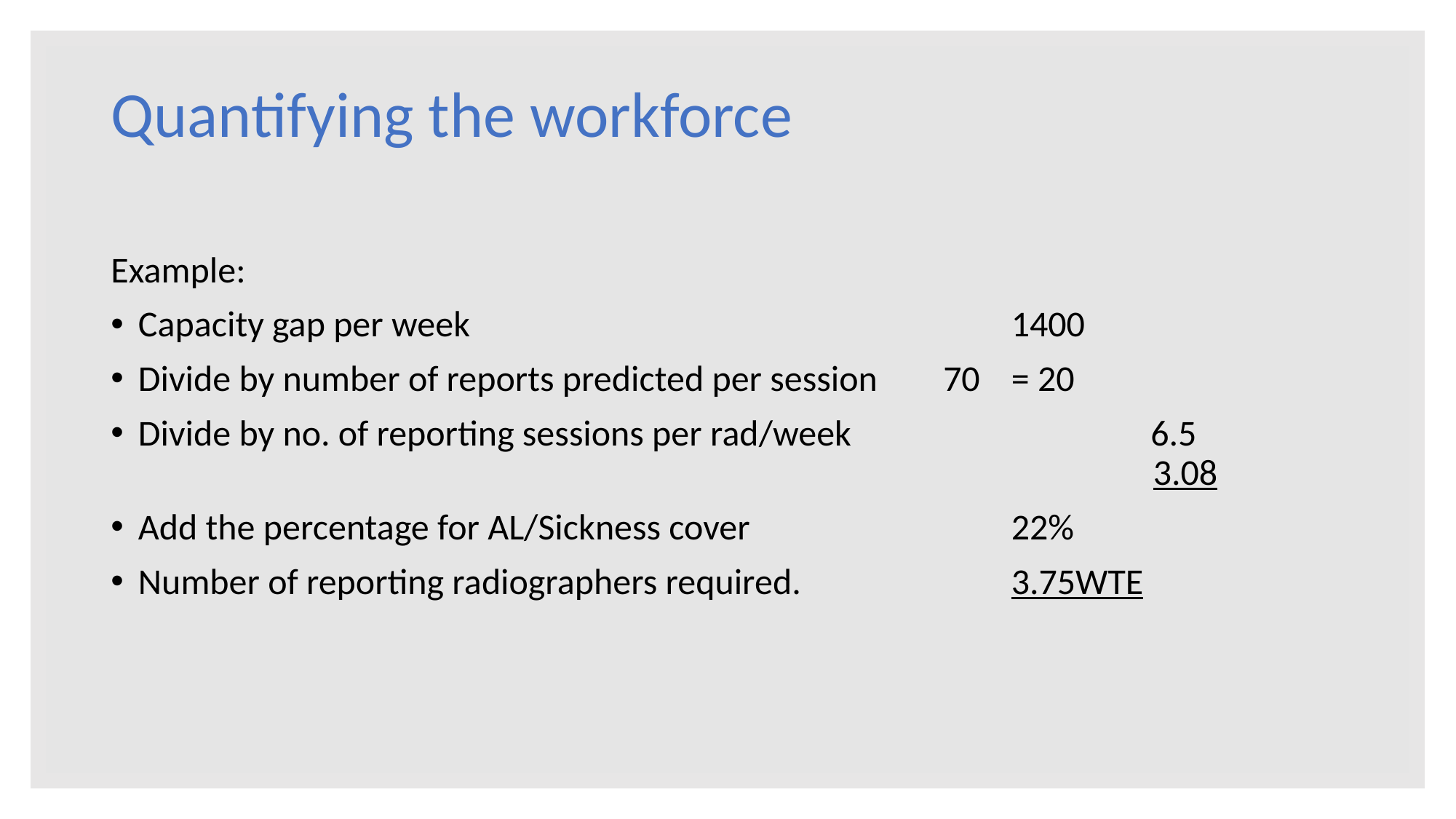

# Quantifying the workforce
Example:
Capacity gap per week					1400
Divide by number of reports predicted per session 	     70	= 20
Divide by no. of reporting sessions per rad/week		                 6.5											    3.08
Add the percentage for AL/Sickness cover			22%
Number of reporting radiographers required.		3.75WTE